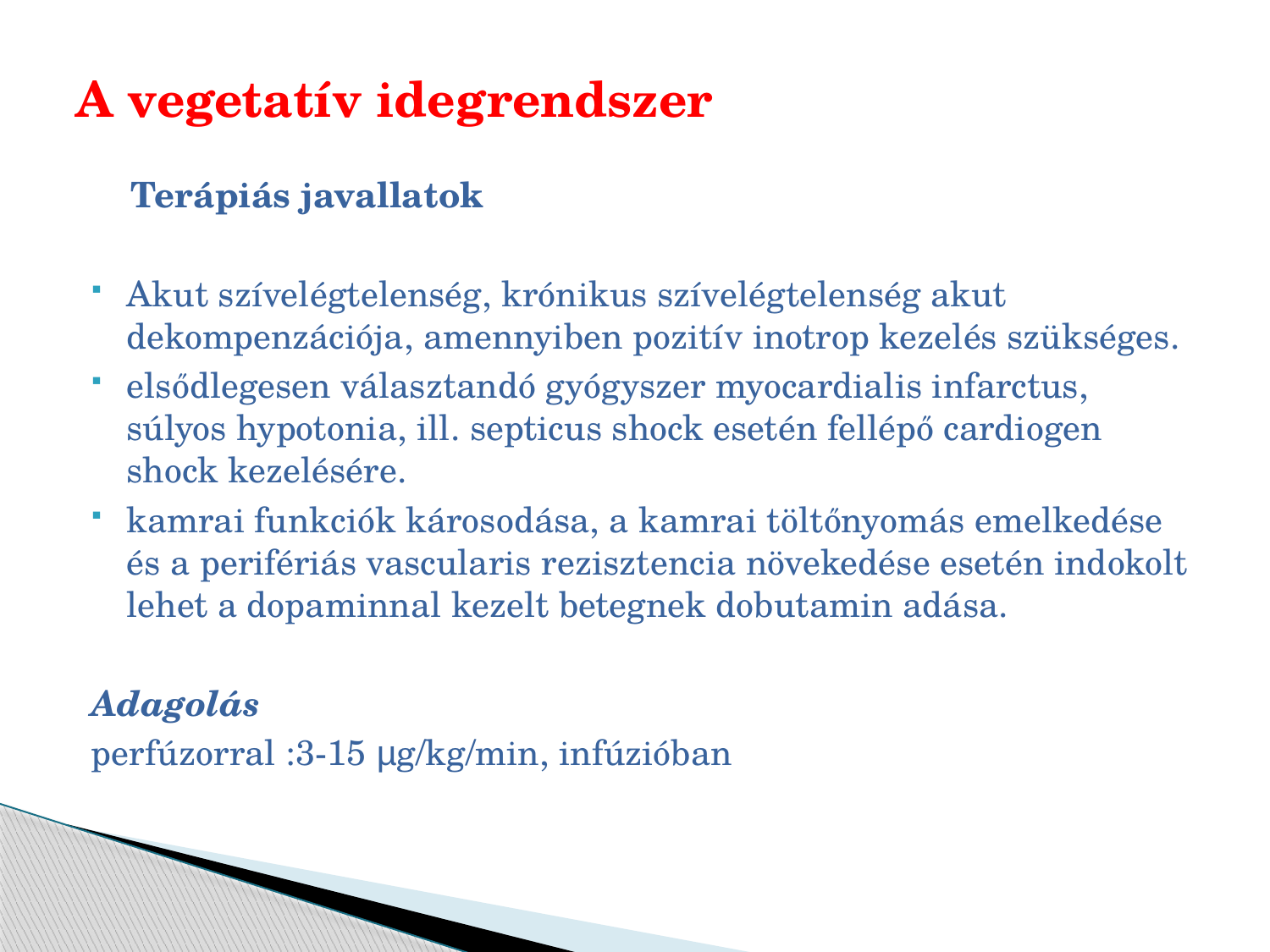

# A vegetatív idegrendszer
Terápiás javallatok

Akut szívelégtelenség, krónikus szívelégtelenség akut dekompenzációja, amennyiben pozitív inotrop kezelés szükséges.
elsődlegesen választandó gyógyszer myocardialis infarctus, súlyos hypotonia, ill. septicus shock esetén fellépő cardiogen shock kezelésére.
kamrai funkciók károsodása, a kamrai töltőnyomás emelkedése és a perifériás vascularis rezisztencia növekedése esetén indokolt lehet a dopaminnal kezelt betegnek dobutamin adása.

Adagolás
perfúzorral :3-15 µg/kg/min, infúzióban